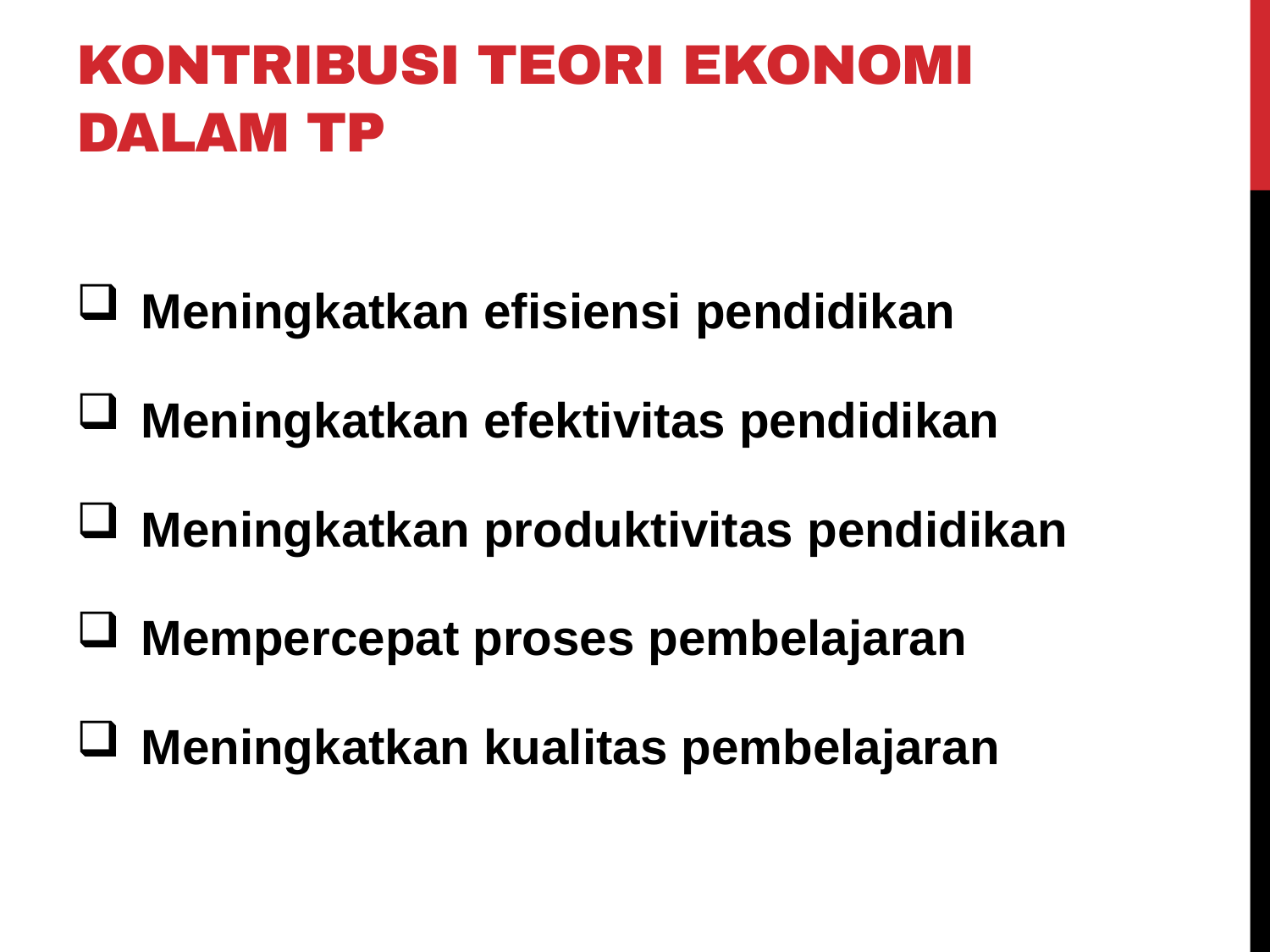

# Kontribusi teori ekonomi dalam TP
Meningkatkan efisiensi pendidikan
Meningkatkan efektivitas pendidikan
Meningkatkan produktivitas pendidikan
Mempercepat proses pembelajaran
Meningkatkan kualitas pembelajaran